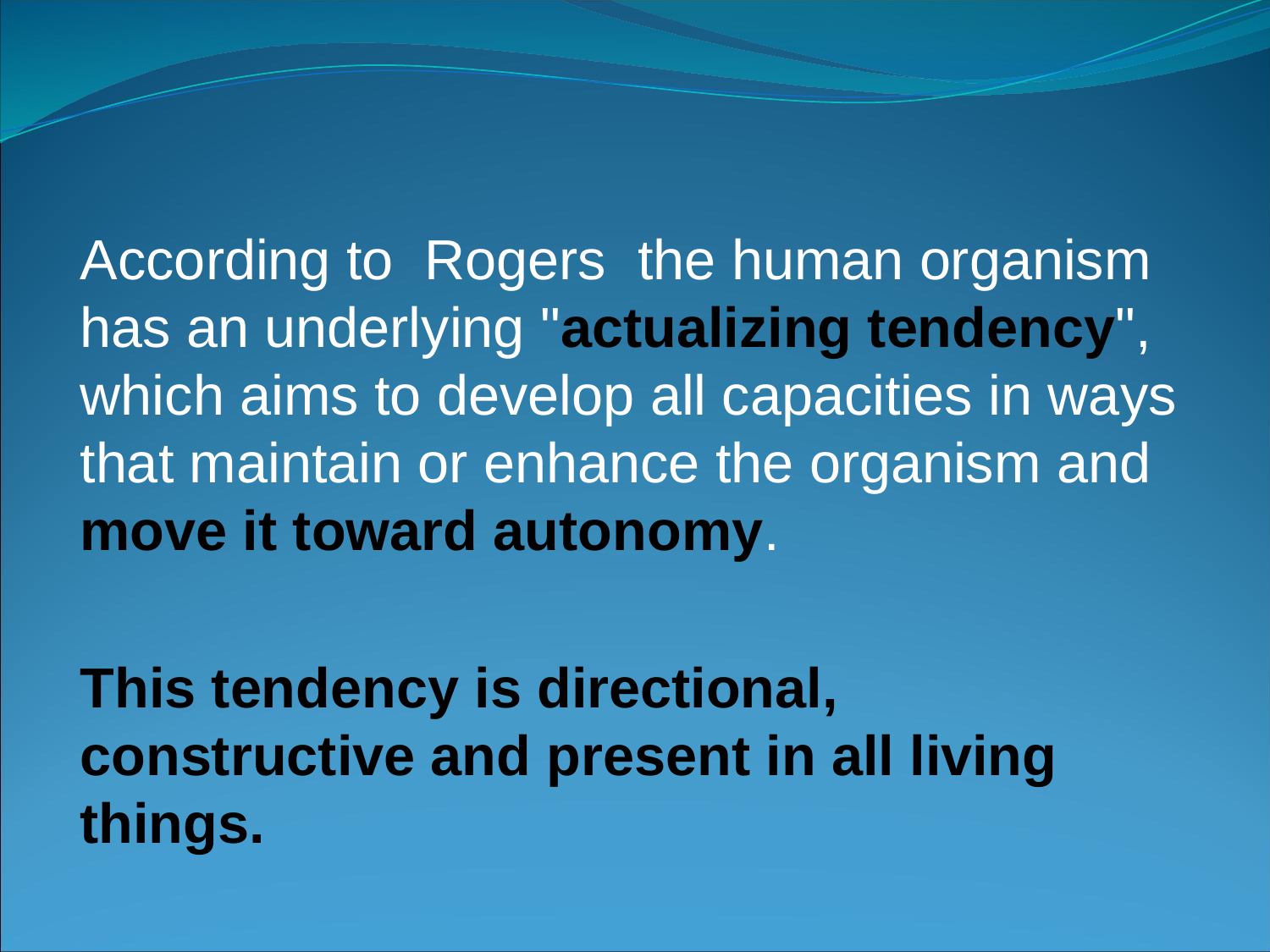

According to  Rogers  the human organism has an underlying "actualizing tendency", which aims to develop all capacities in ways that maintain or enhance the organism and move it toward autonomy.

This tendency is directional, constructive and present in all living things.